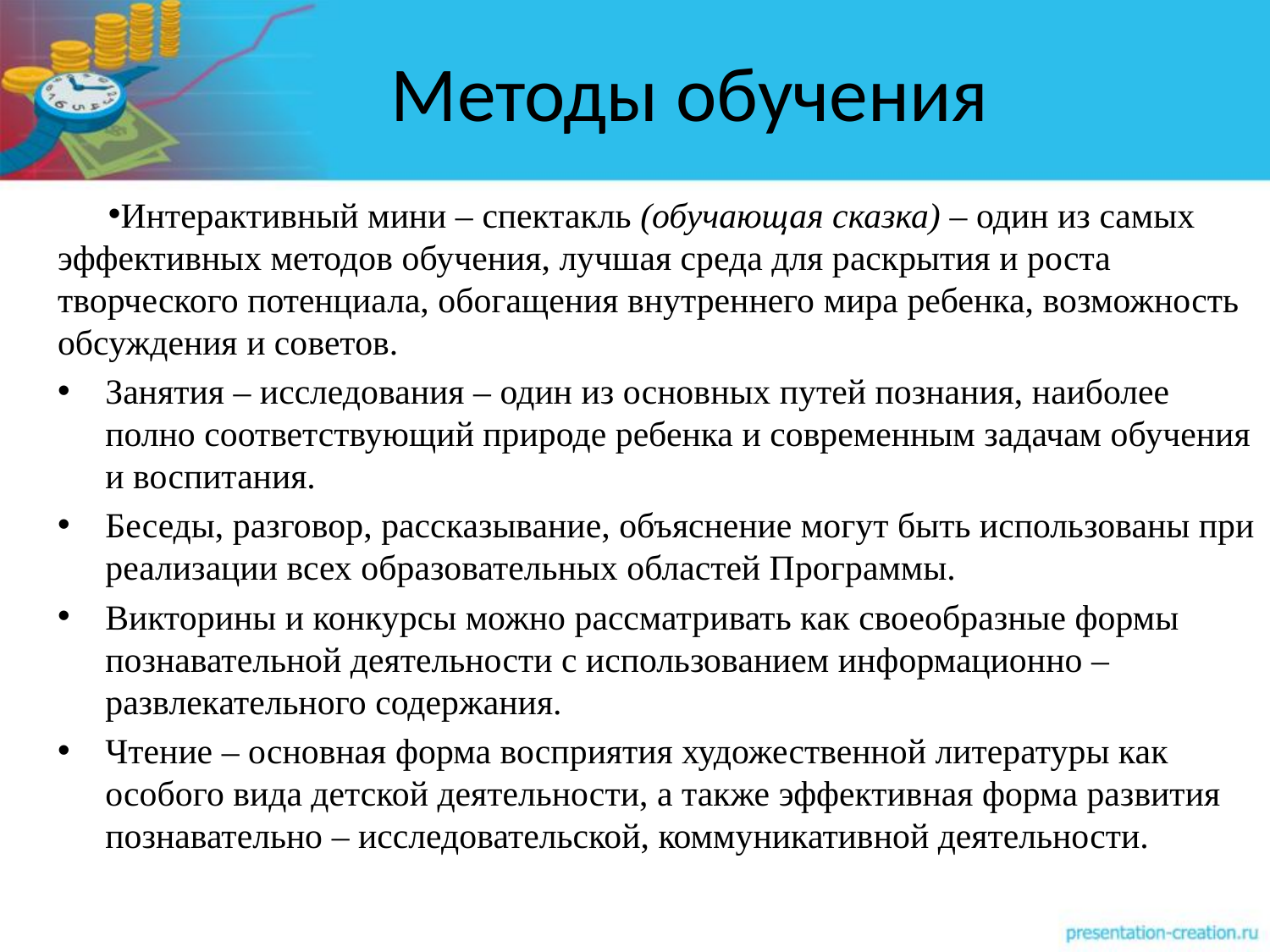

# Методы обучения
Интерактивный мини – спектакль (обучающая сказка) – один из самых эффективных методов обучения, лучшая среда для раскрытия и роста творческого потенциала, обогащения внутреннего мира ребенка, возможность обсуждения и советов.
Занятия – исследования – один из основных путей познания, наиболее полно соответствующий природе ребенка и современным задачам обучения и воспитания.
Беседы, разговор, рассказывание, объяснение могут быть использованы при реализации всех образовательных областей Программы.
Викторины и конкурсы можно рассматривать как своеобразные формы познавательной деятельности с использованием информационно – развлекательного содержания.
Чтение – основная форма восприятия художественной литературы как особого вида детской деятельности, а также эффективная форма развития познавательно – исследовательской, коммуникативной деятельности.